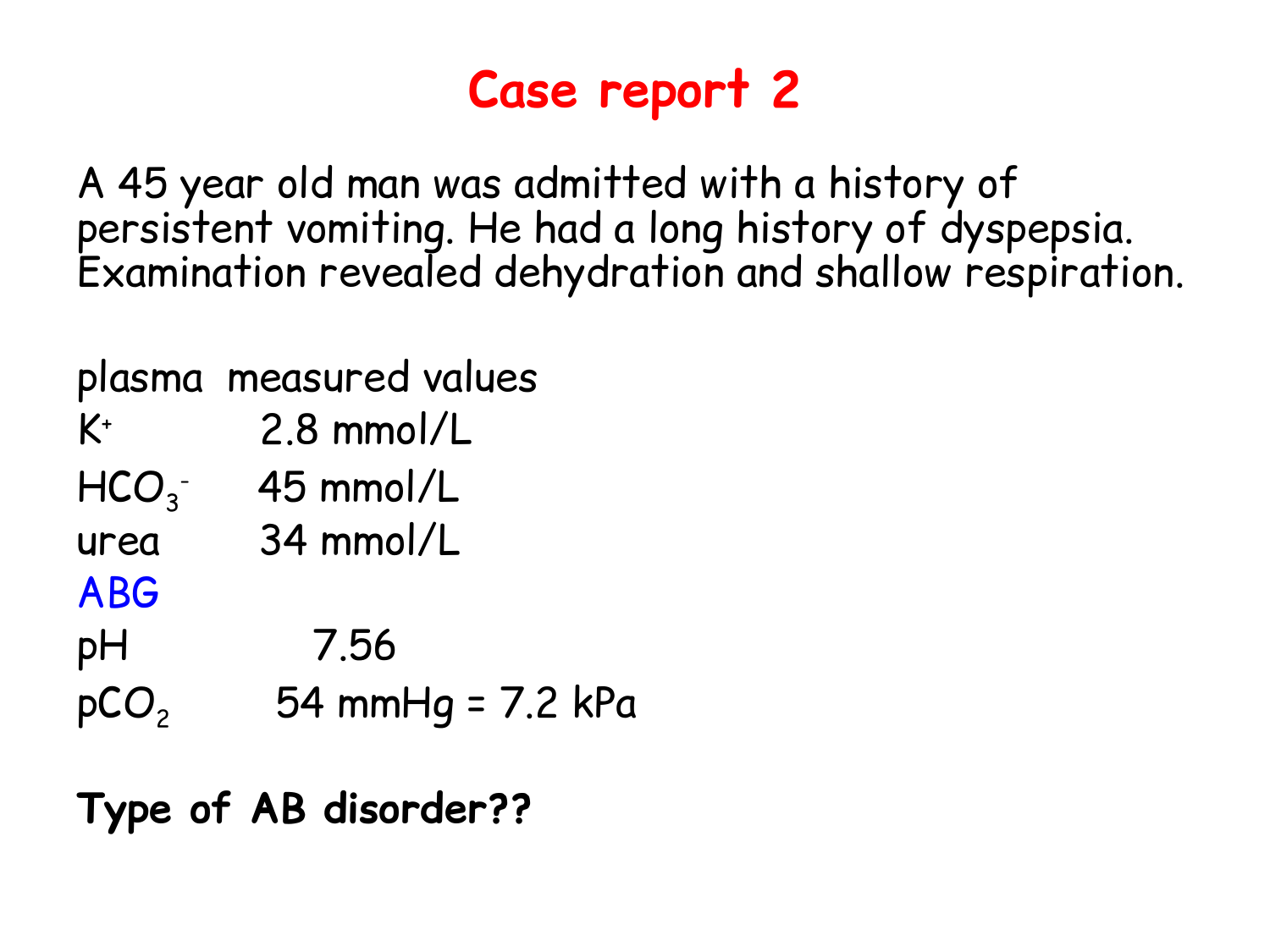

# Case report 2
A 45 year old man was admitted with a history of persistent vomiting. He had a long history of dyspepsia. Examination revealed dehydration and shallow respiration.

plasma  measured values
K+            2.8 mmol/L
HCO3-      45 mmol/L
urea        34 mmol/L
ABG
pH               7.56
pCO2         54 mmHg = 7.2 kPa

Type of AB disorder??